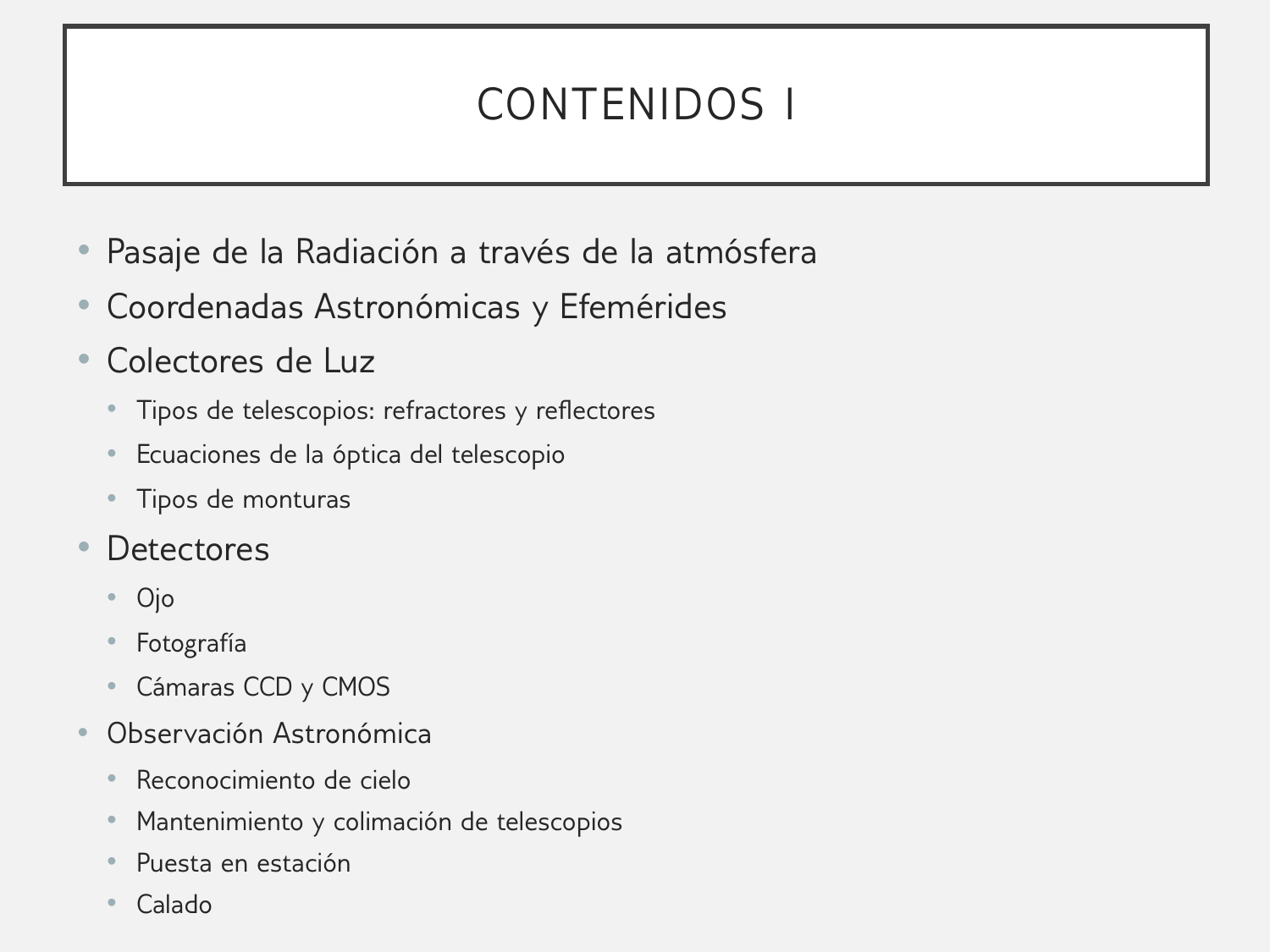

# Contenidos I
Pasaje de la Radiación a través de la atmósfera
Coordenadas Astronómicas y Efemérides
Colectores de Luz
Tipos de telescopios: refractores y reflectores
Ecuaciones de la óptica del telescopio
Tipos de monturas
Detectores
Ojo
Fotografía
Cámaras CCD y CMOS
Observación Astronómica
Reconocimiento de cielo
Mantenimiento y colimación de telescopios
Puesta en estación
Calado